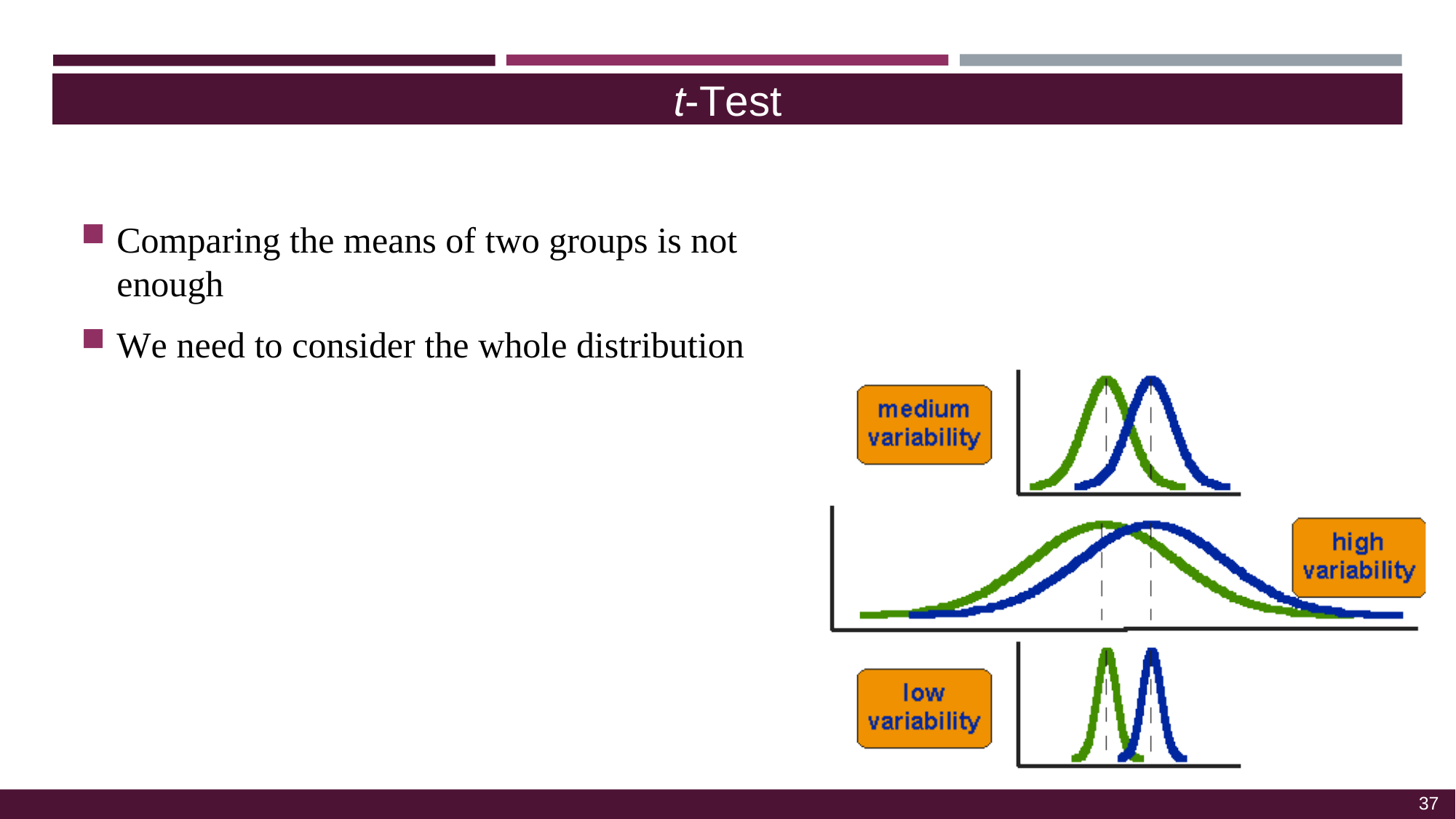

t-Test
Comparing the means of two groups is not enough
We need to consider the whole distribution

37